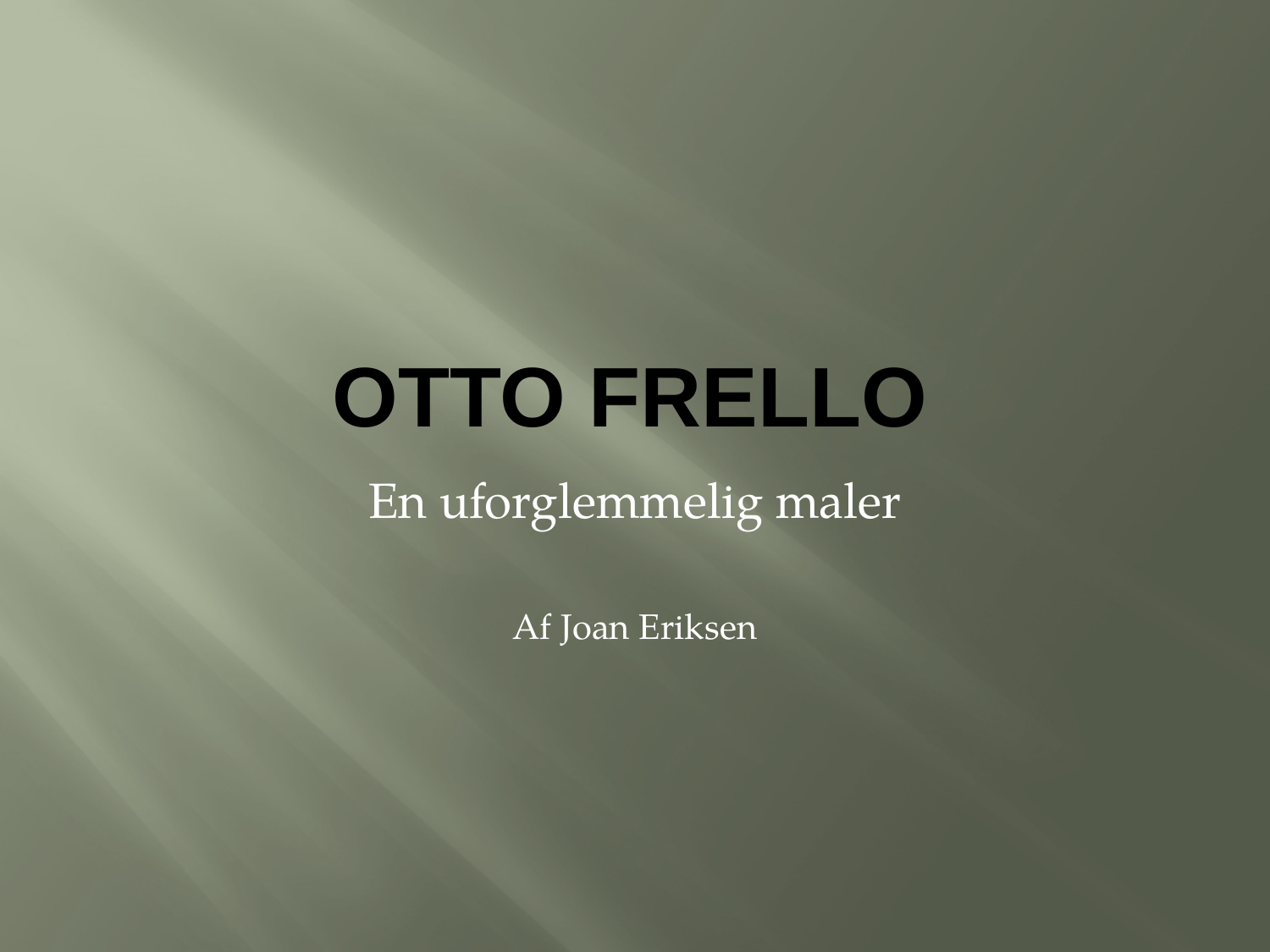

# Otto Frello
En uforglemmelig maler

Af Joan Eriksen